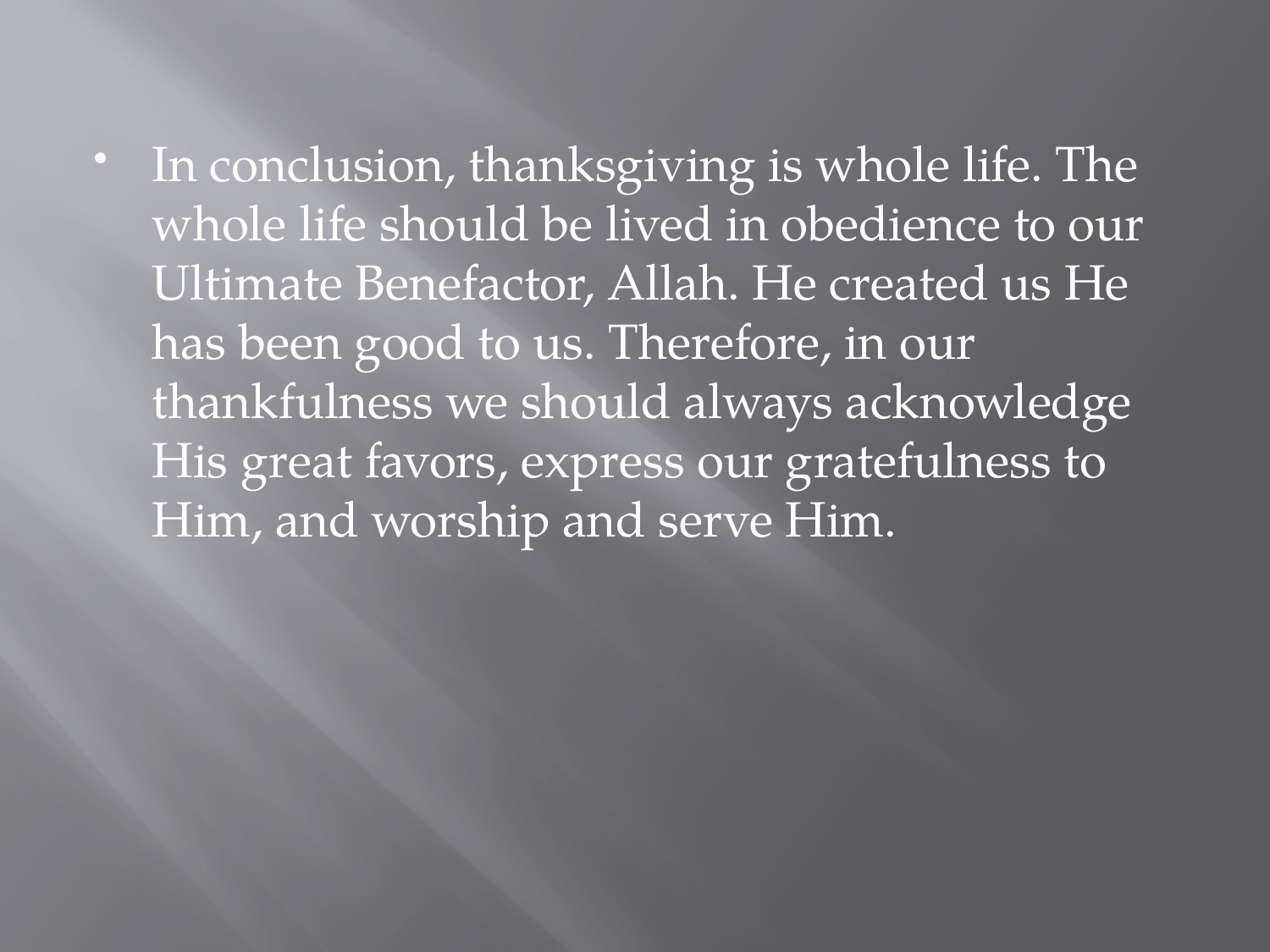

In conclusion, thanksgiving is whole life. The whole life should be lived in obedience to our Ultimate Benefactor, Allah. He created us He has been good to us. Therefore, in our thankfulness we should always acknowledge His great favors, express our gratefulness to Him, and worship and serve Him.